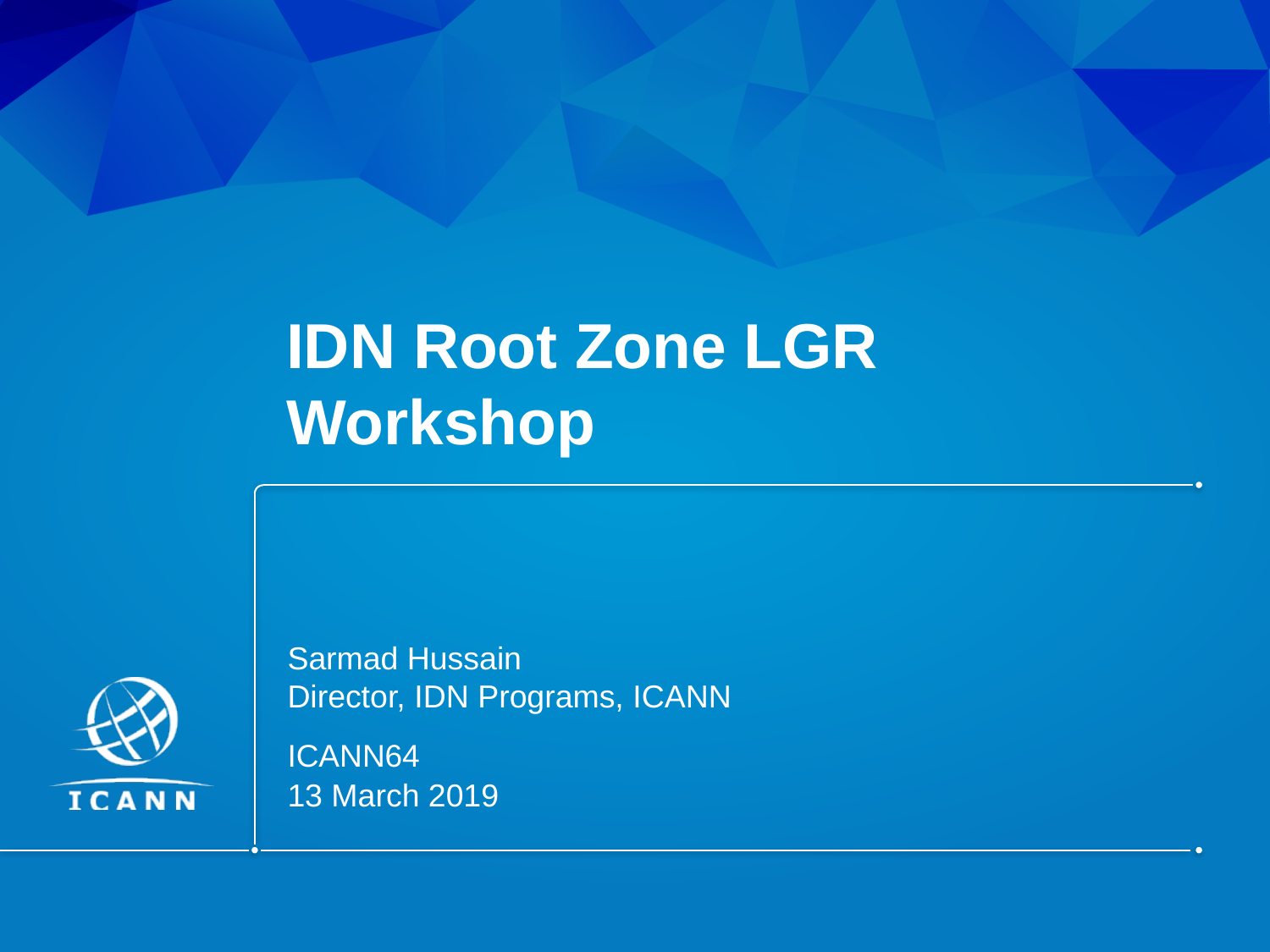

# IDN Root Zone LGR Workshop

Sarmad Hussain
Director, IDN Programs, ICANN
ICANN64
13 March 2019